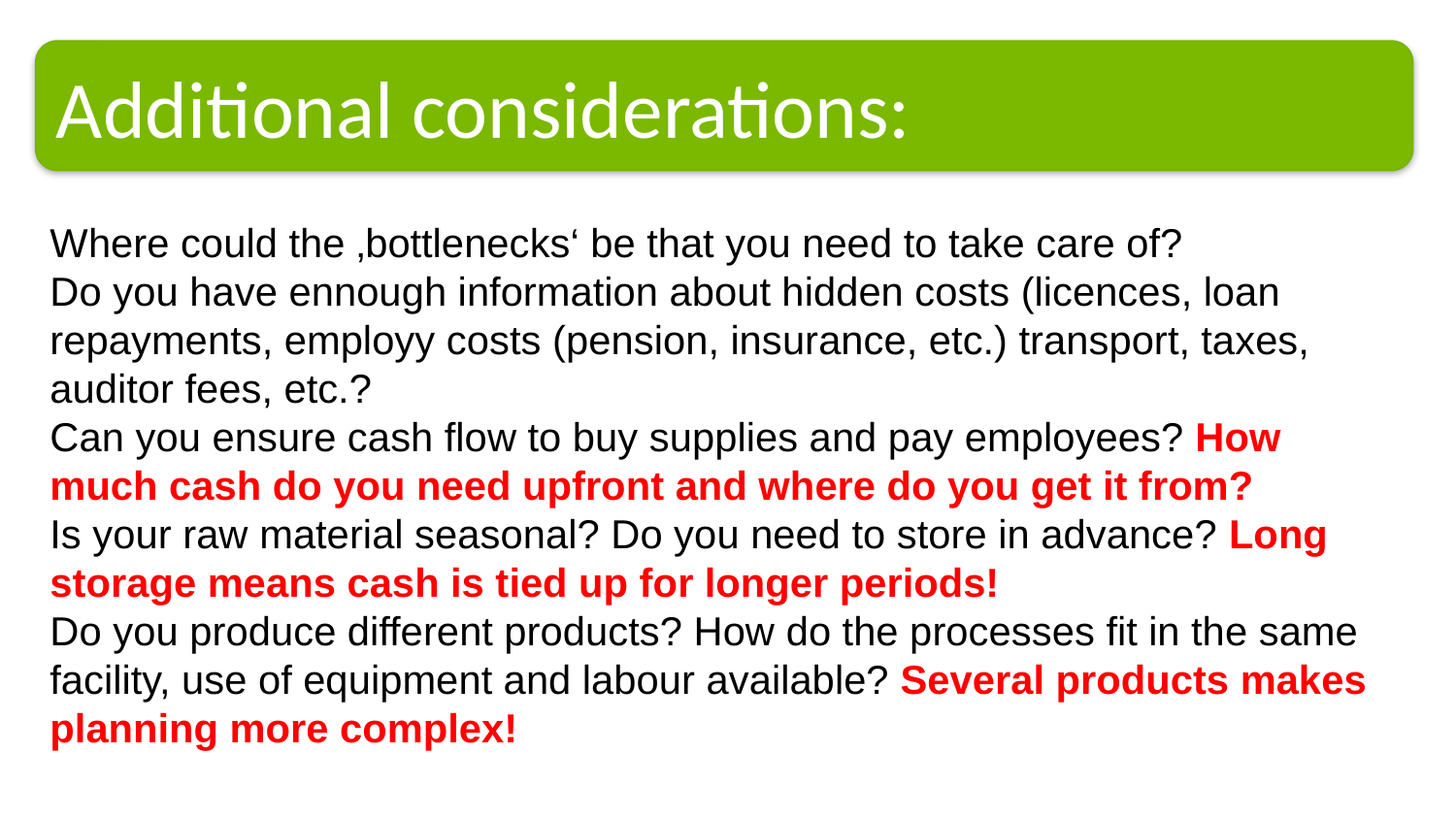

Additional considerations:
Where could the ‚bottlenecks‘ be that you need to take care of?
Do you have ennough information about hidden costs (licences, loan repayments, employy costs (pension, insurance, etc.) transport, taxes, auditor fees, etc.?
Can you ensure cash flow to buy supplies and pay employees? How much cash do you need upfront and where do you get it from?
Is your raw material seasonal? Do you need to store in advance? Long storage means cash is tied up for longer periods!
Do you produce different products? How do the processes fit in the same facility, use of equipment and labour available? Several products makes planning more complex!